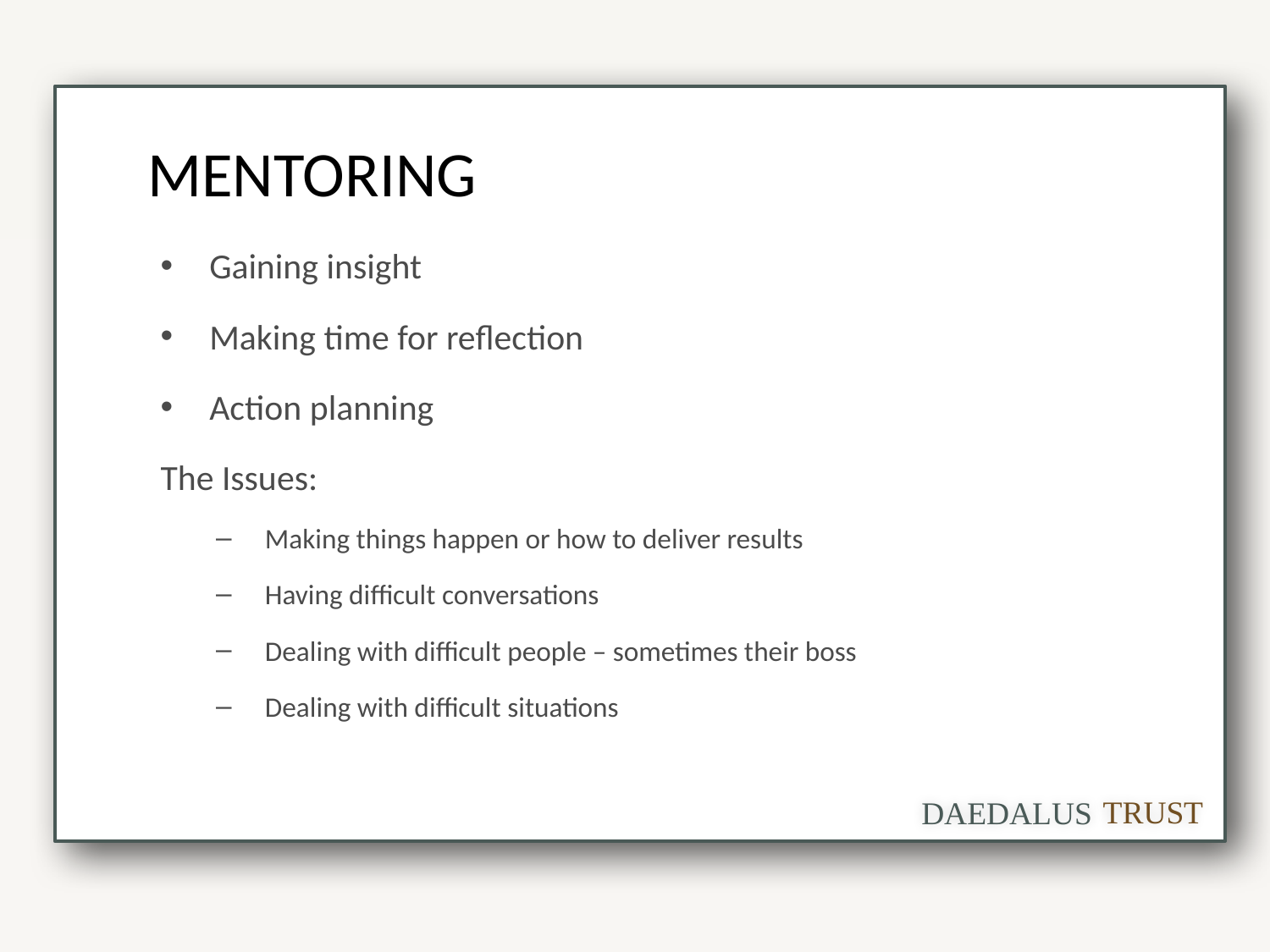

TRUST
DAEDALUS
# MENTORING
Gaining insight
Making time for reflection
Action planning
The Issues:
Making things happen or how to deliver results
Having difficult conversations
Dealing with difficult people – sometimes their boss
Dealing with difficult situations